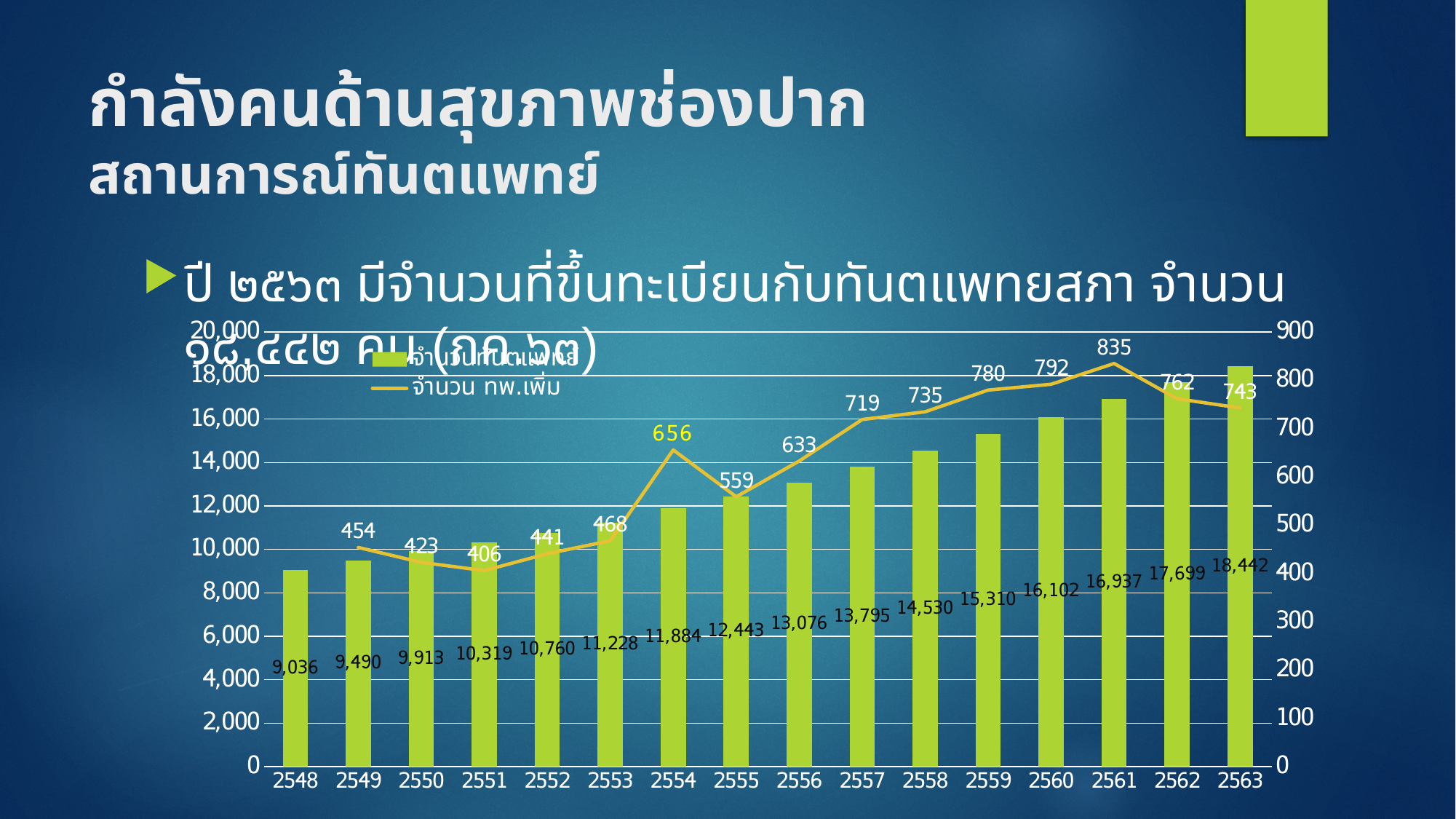

# กำลังคนด้านสุขภาพช่องปาก สถานการณ์ทันตแพทย์
ปี ๒๕๖๓ มีจำนวนที่ขึ้นทะเบียนกับทันตแพทยสภา จำนวน ๑๘,๔๔๒ คน (กค.๖๓)

### Chart

| Category | จำนวนทันตแพทย์ | จำนวน ทพ.เพิ่ม |
|---|---|---|
| 2548 | 9036.0 | None |
| 2549 | 9490.0 | 454.0 |
| 2550 | 9913.0 | 423.0 |
| 2551 | 10319.0 | 406.0 |
| 2552 | 10760.0 | 441.0 |
| 2553 | 11228.0 | 468.0 |
| 2554 | 11884.0 | 656.0 |
| 2555 | 12443.0 | 559.0 |
| 2556 | 13076.0 | 633.0 |
| 2557 | 13795.0 | 719.0 |
| 2558 | 14530.0 | 735.0 |
| 2559 | 15310.0 | 780.0 |
| 2560 | 16102.0 | 792.0 |
| 2561 | 16937.0 | 835.0 |
| 2562 | 17699.0 | 762.0 |
| 2563 | 18442.0 | 743.0 |